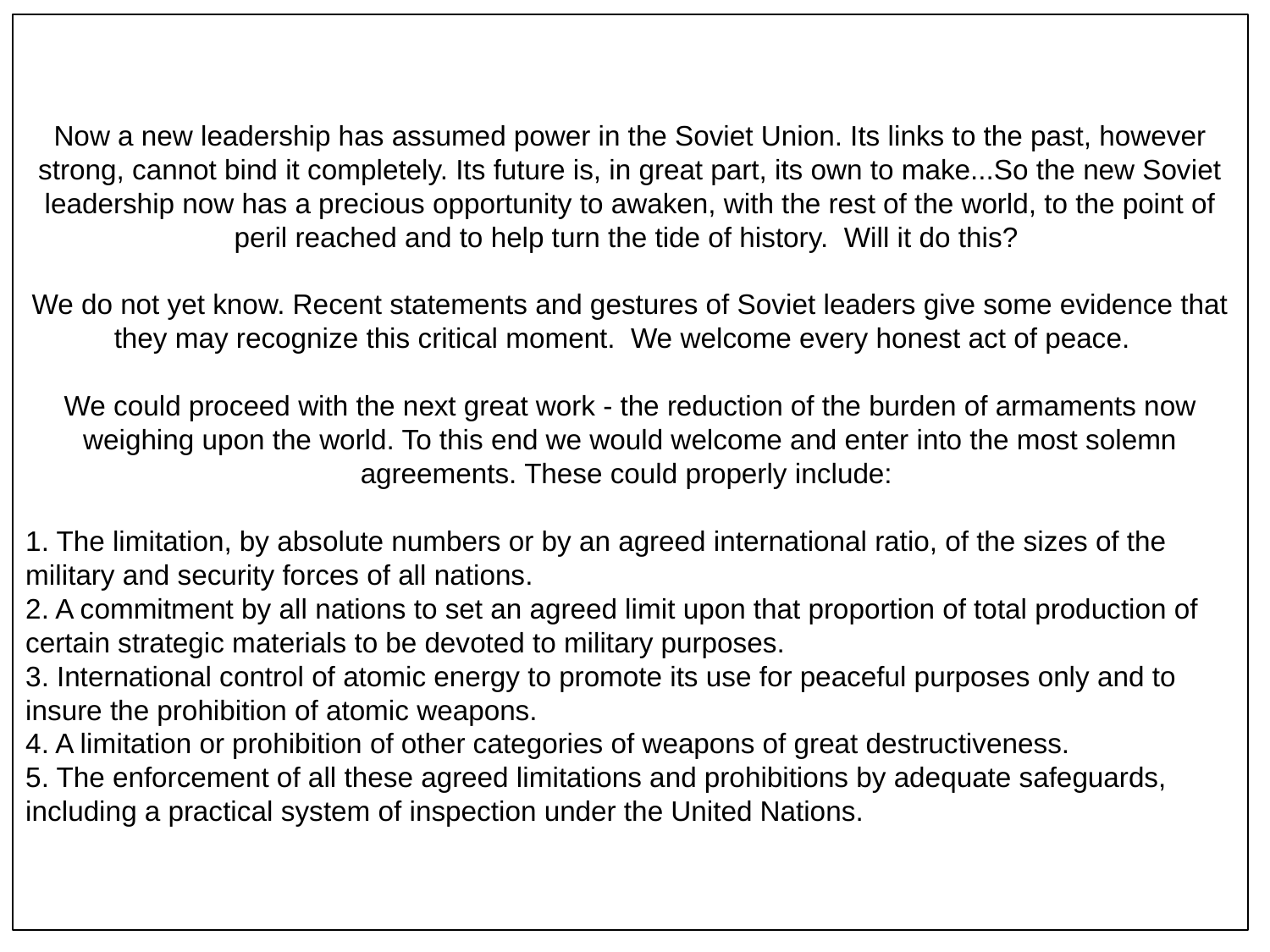

Now a new leadership has assumed power in the Soviet Union. Its links to the past, however strong, cannot bind it completely. Its future is, in great part, its own to make...So the new Soviet leadership now has a precious opportunity to awaken, with the rest of the world, to the point of peril reached and to help turn the tide of history.  Will it do this?

We do not yet know. Recent statements and gestures of Soviet leaders give some evidence that they may recognize this critical moment.  We welcome every honest act of peace.

We could proceed with the next great work - the reduction of the burden of armaments now weighing upon the world. To this end we would welcome and enter into the most solemn agreements. These could properly include:

1. The limitation, by absolute numbers or by an agreed international ratio, of the sizes of the military and security forces of all nations.
2. A commitment by all nations to set an agreed limit upon that proportion of total production of certain strategic materials to be devoted to military purposes.
3. International control of atomic energy to promote its use for peaceful purposes only and to insure the prohibition of atomic weapons.
4. A limitation or prohibition of other categories of weapons of great destructiveness.
5. The enforcement of all these agreed limitations and prohibitions by adequate safeguards, including a practical system of inspection under the United Nations.
#